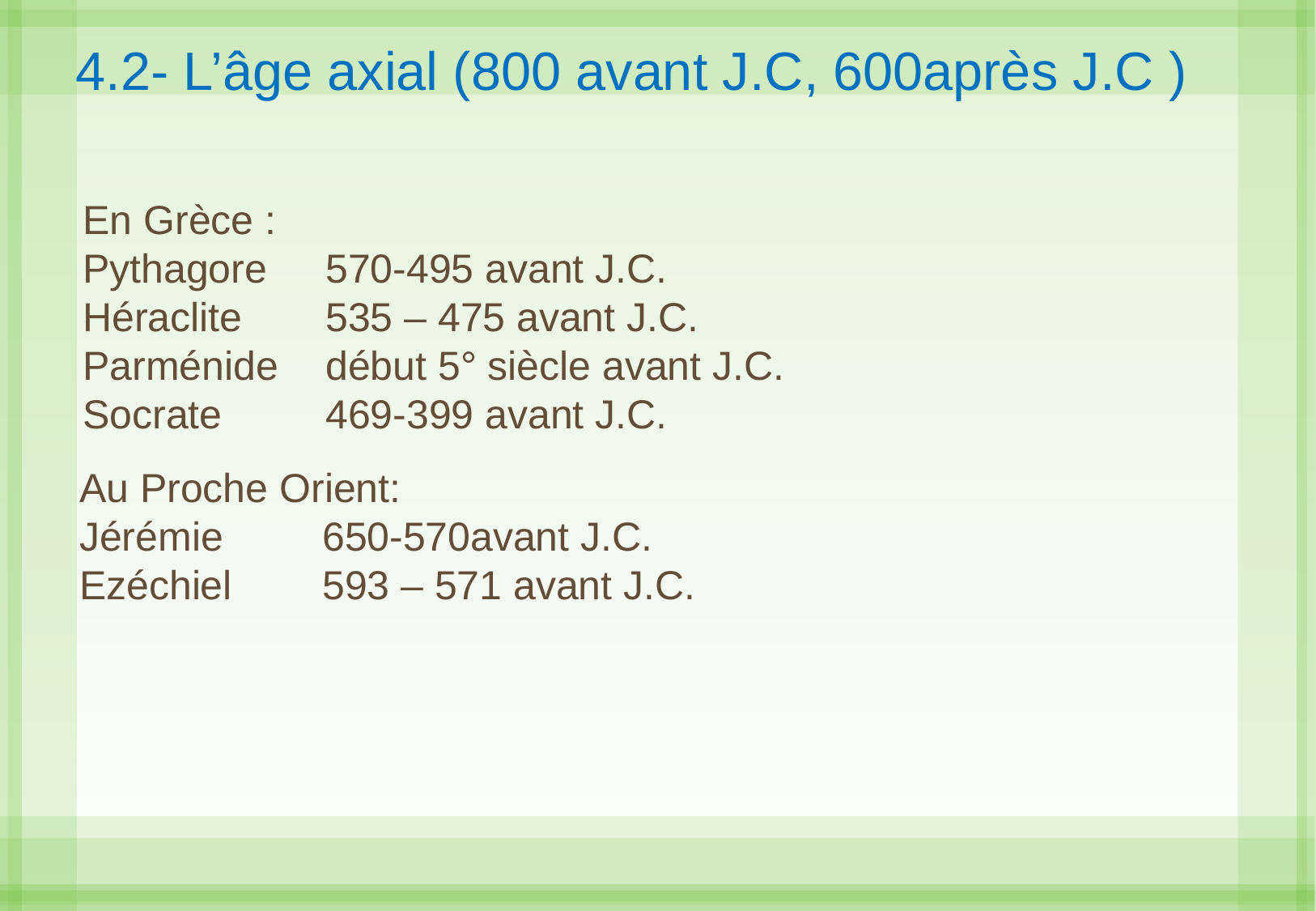

4.2- L’âge axial (800 avant J.C, 600après J.C )

En Grèce :
Pythagore 	570-495 avant J.C.
Héraclite 	535 – 475 avant J.C.
Parménide 	début 5° siècle avant J.C.
Socrate 	469-399 avant J.C.

Au Proche Orient:
Jérémie 	650-570avant J.C.
Ezéchiel 	593 – 571 avant J.C.